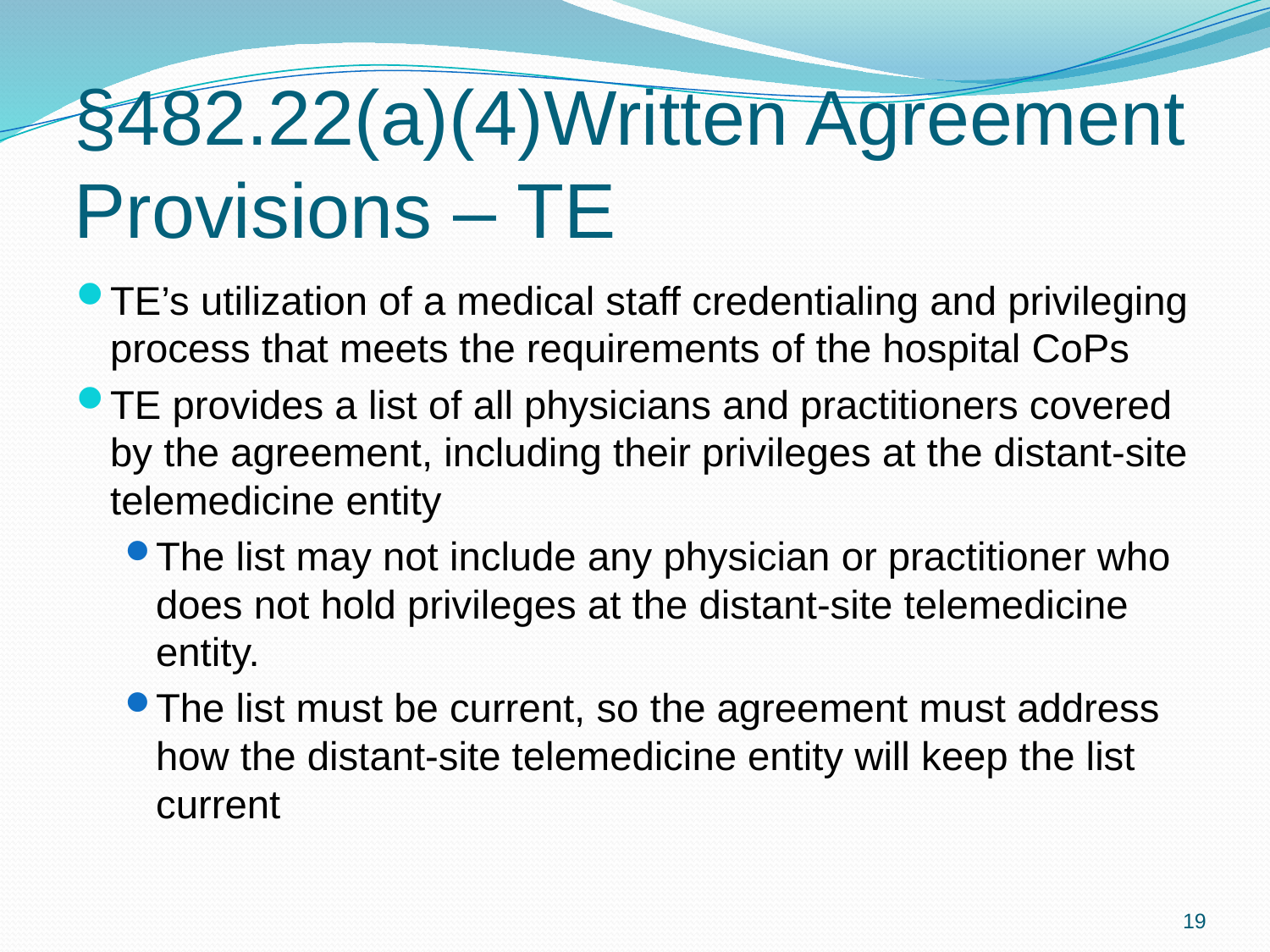

# §482.22(a)(4)Written Agreement Provisions – TE
TE’s utilization of a medical staff credentialing and privileging process that meets the requirements of the hospital CoPs
TE provides a list of all physicians and practitioners covered by the agreement, including their privileges at the distant-site telemedicine entity
The list may not include any physician or practitioner who does not hold privileges at the distant-site telemedicine entity.
The list must be current, so the agreement must address how the distant-site telemedicine entity will keep the list current

19